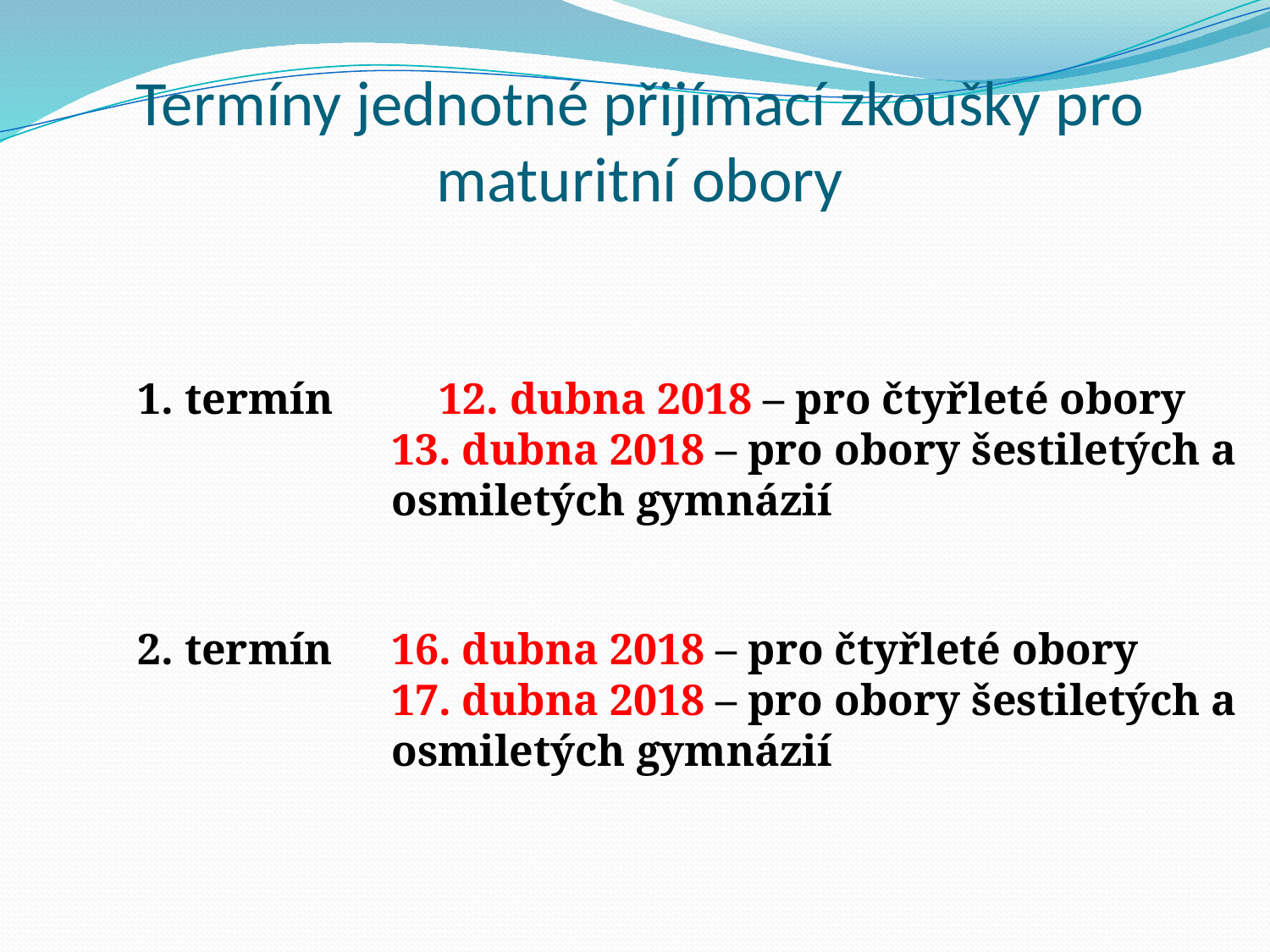

# Termíny jednotné přijímací zkoušky pro maturitní obory
termín 	12. dubna 2018 – pro čtyřleté obory
13. dubna 2018 – pro obory šestiletých a osmiletých gymnázií
2. termín 	16. dubna 2018 – pro čtyřleté obory
17. dubna 2018 – pro obory šestiletých a osmiletých gymnázií